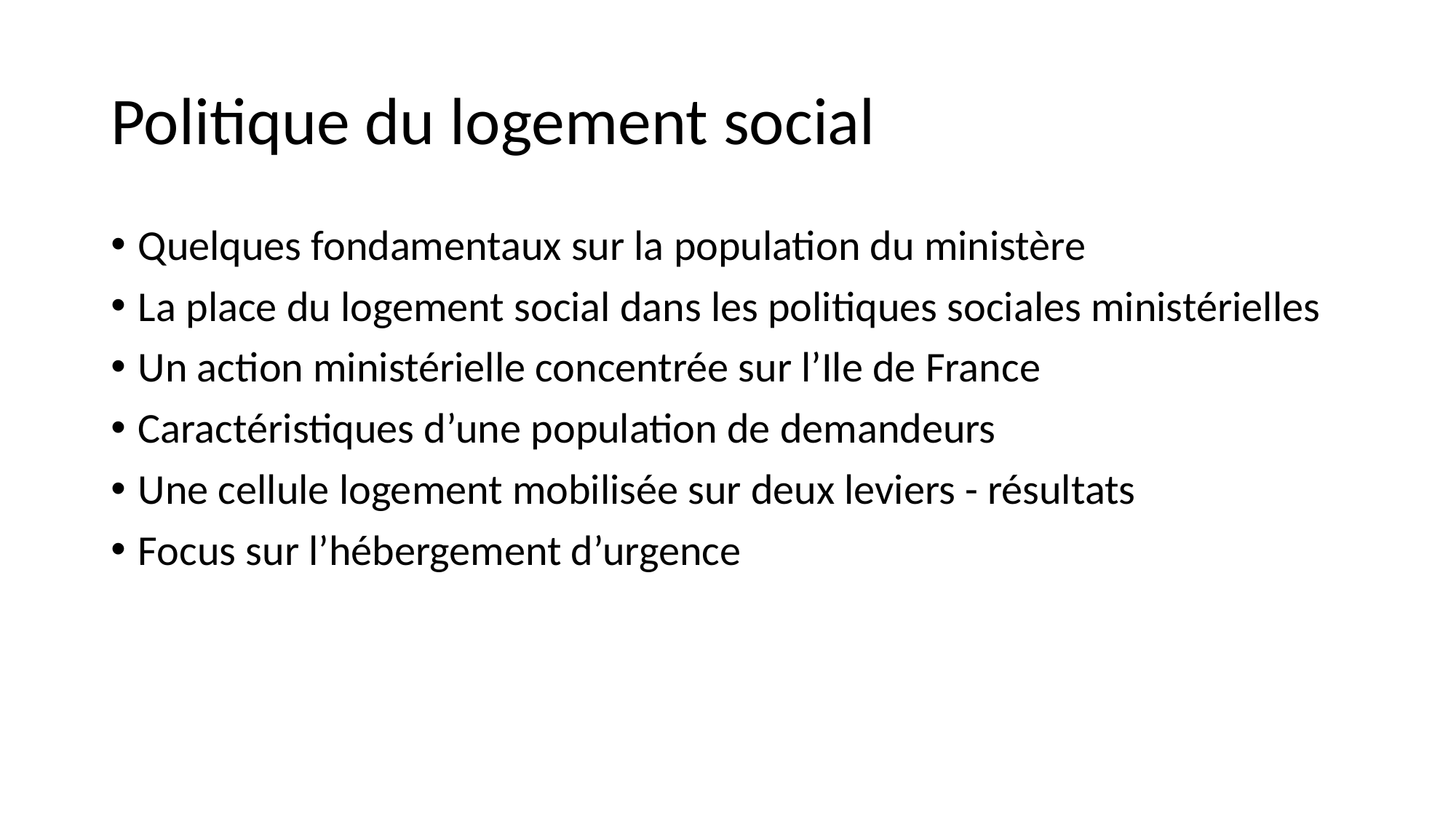

# Politique du logement social
Quelques fondamentaux sur la population du ministère
La place du logement social dans les politiques sociales ministérielles
Un action ministérielle concentrée sur l’Ile de France
Caractéristiques d’une population de demandeurs
Une cellule logement mobilisée sur deux leviers - résultats
Focus sur l’hébergement d’urgence